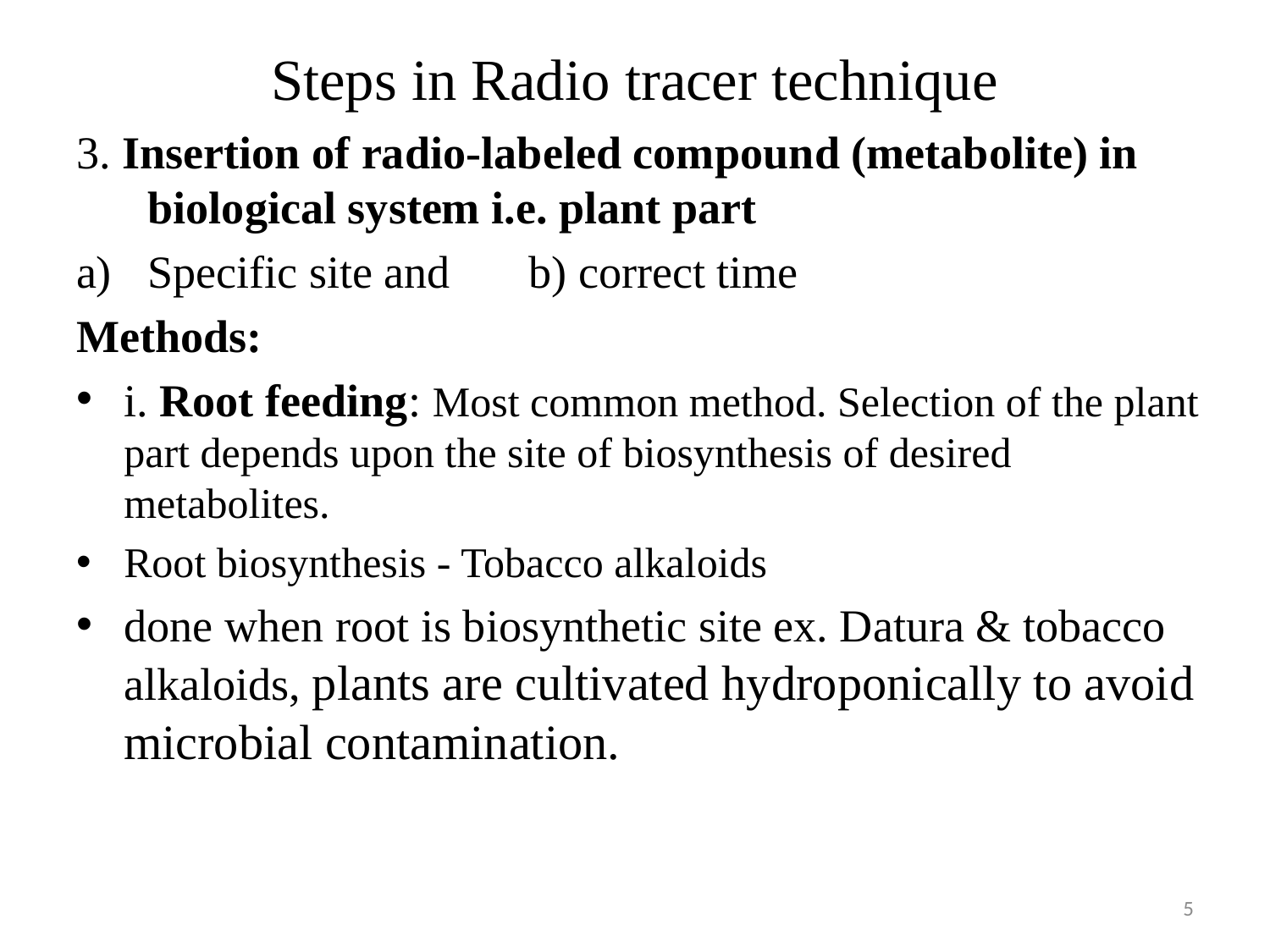

# Steps in Radio tracer technique
3. Insertion of radio-labeled compound (metabolite) in biological system i.e. plant part
Specific site and 	b) correct time
Methods:
i. Root feeding: Most common method. Selection of the plant part depends upon the site of biosynthesis of desired metabolites.
Root biosynthesis - Tobacco alkaloids
done when root is biosynthetic site ex. Datura & tobacco alkaloids, plants are cultivated hydroponically to avoid microbial contamination.
5